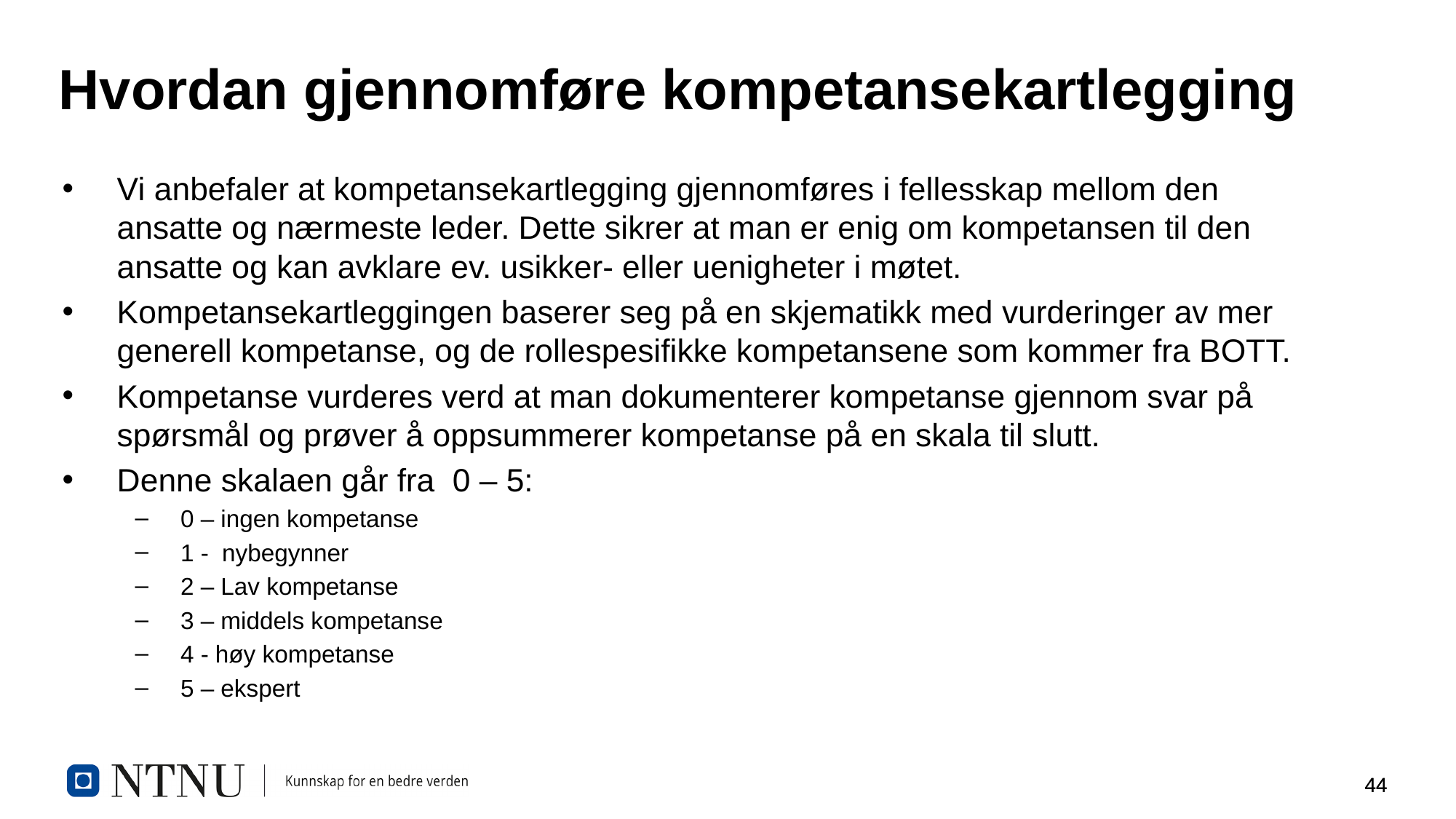

# Hvordan gjennomføre kompetansekartlegging
Vi anbefaler at kompetansekartlegging gjennomføres i fellesskap mellom den ansatte og nærmeste leder. Dette sikrer at man er enig om kompetansen til den ansatte og kan avklare ev. usikker- eller uenigheter i møtet.
Kompetansekartleggingen baserer seg på en skjematikk med vurderinger av mer generell kompetanse, og de rollespesifikke kompetansene som kommer fra BOTT.
Kompetanse vurderes verd at man dokumenterer kompetanse gjennom svar på spørsmål og prøver å oppsummerer kompetanse på en skala til slutt.
Denne skalaen går fra  0 – 5:
0 – ingen kompetanse
1 -  nybegynner
2 – Lav kompetanse
3 – middels kompetanse
4 - høy kompetanse
5 – ekspert